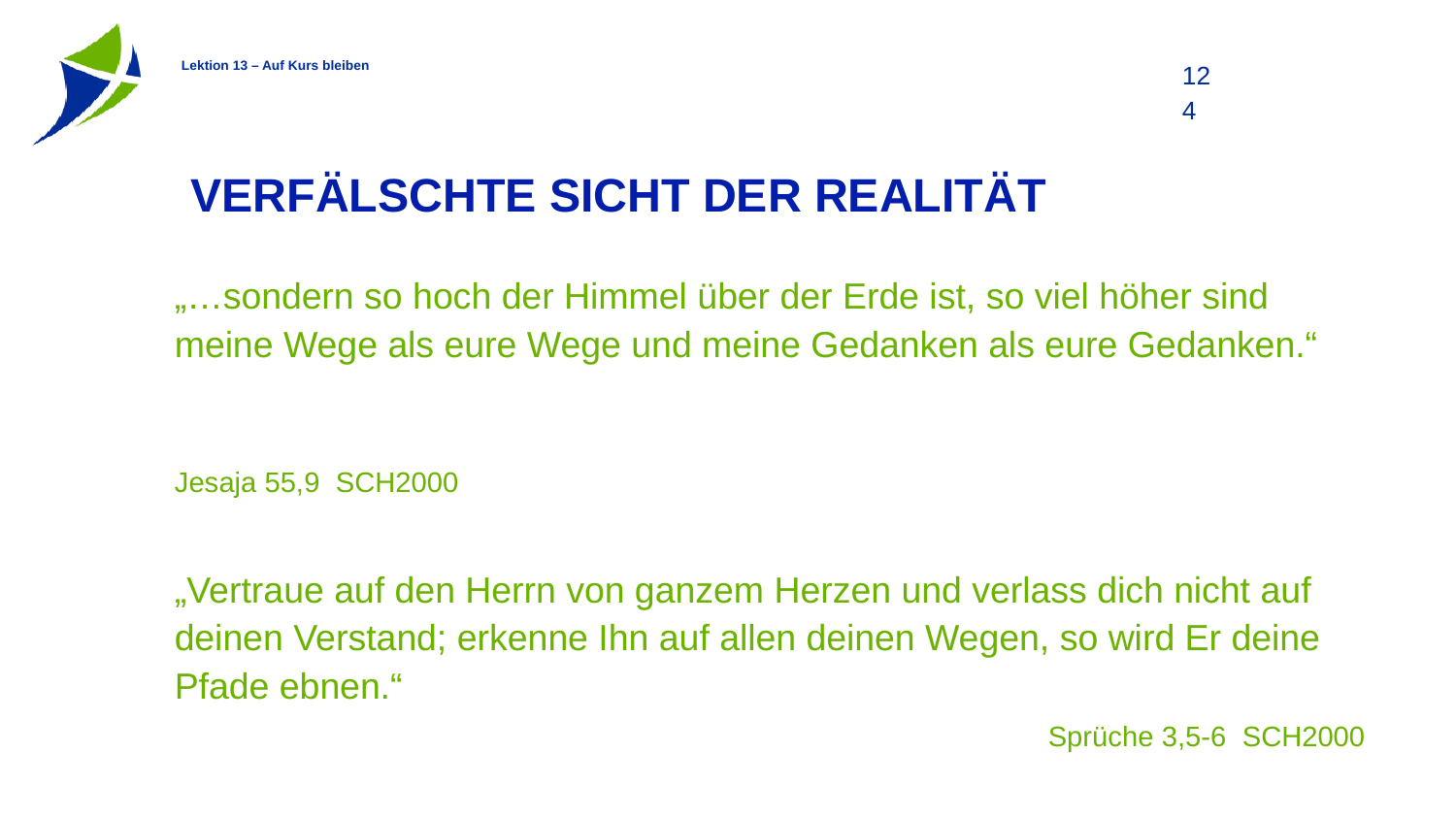

124
# Verfälschte Sicht der Realität
„…sondern so hoch der Himmel über der Erde ist, so viel höher sind meine Wege als eure Wege und meine Gedanken als eure Gedanken.“																	Jesaja 55,9  SCH2000
„Vertraue auf den Herrn von ganzem Herzen und verlass dich nicht auf deinen Verstand; erkenne Ihn auf allen deinen Wegen, so wird Er deine Pfade ebnen.“													Sprüche 3,5-6  SCH2000